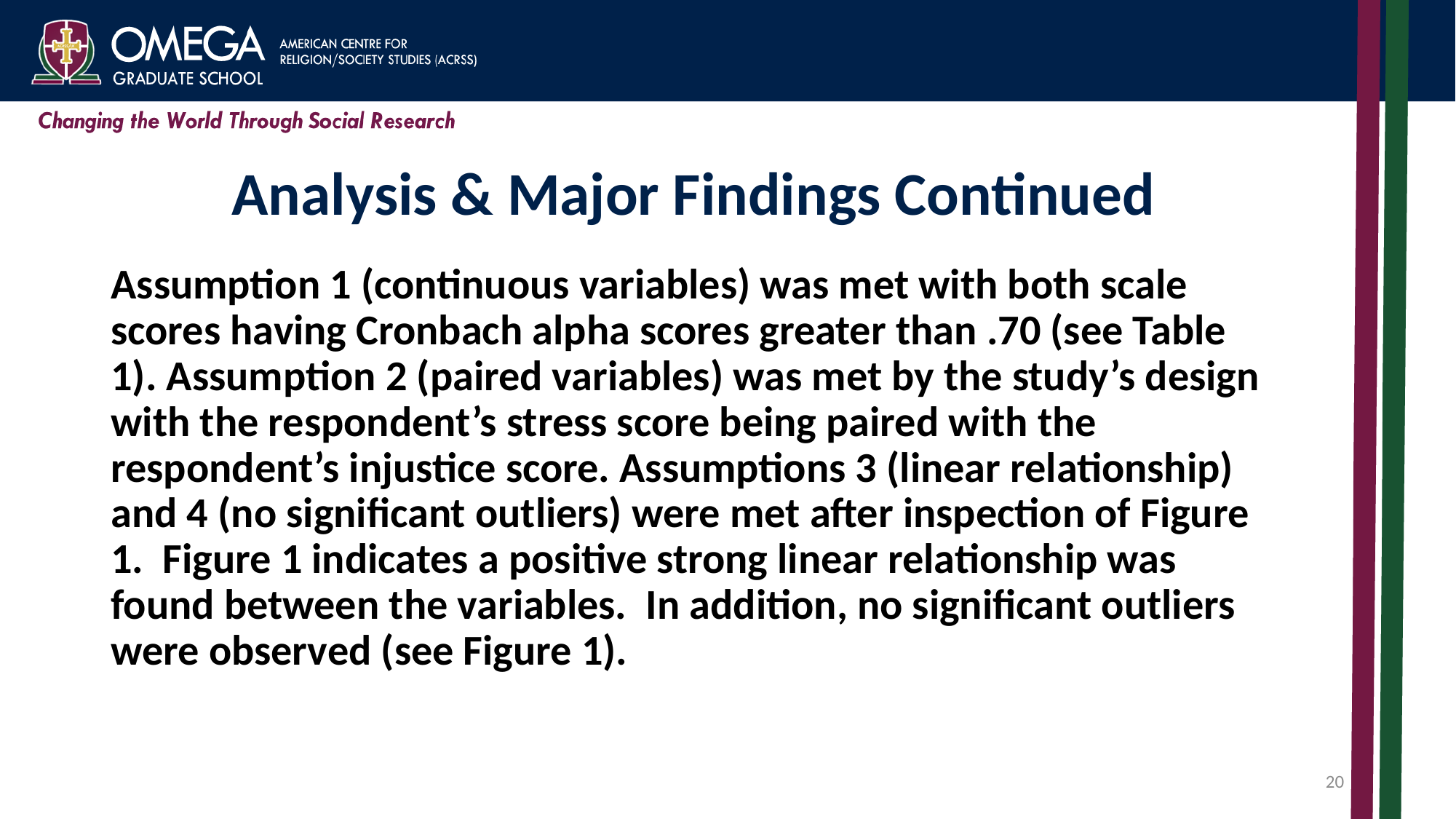

# Analysis & Major Findings Continued
Assumption 1 (continuous variables) was met with both scale scores having Cronbach alpha scores greater than .70 (see Table 1). Assumption 2 (paired variables) was met by the study’s design with the respondent’s stress score being paired with the respondent’s injustice score. Assumptions 3 (linear relationship) and 4 (no significant outliers) were met after inspection of Figure 1.  Figure 1 indicates a positive strong linear relationship was found between the variables.  In addition, no significant outliers were observed (see Figure 1).
20